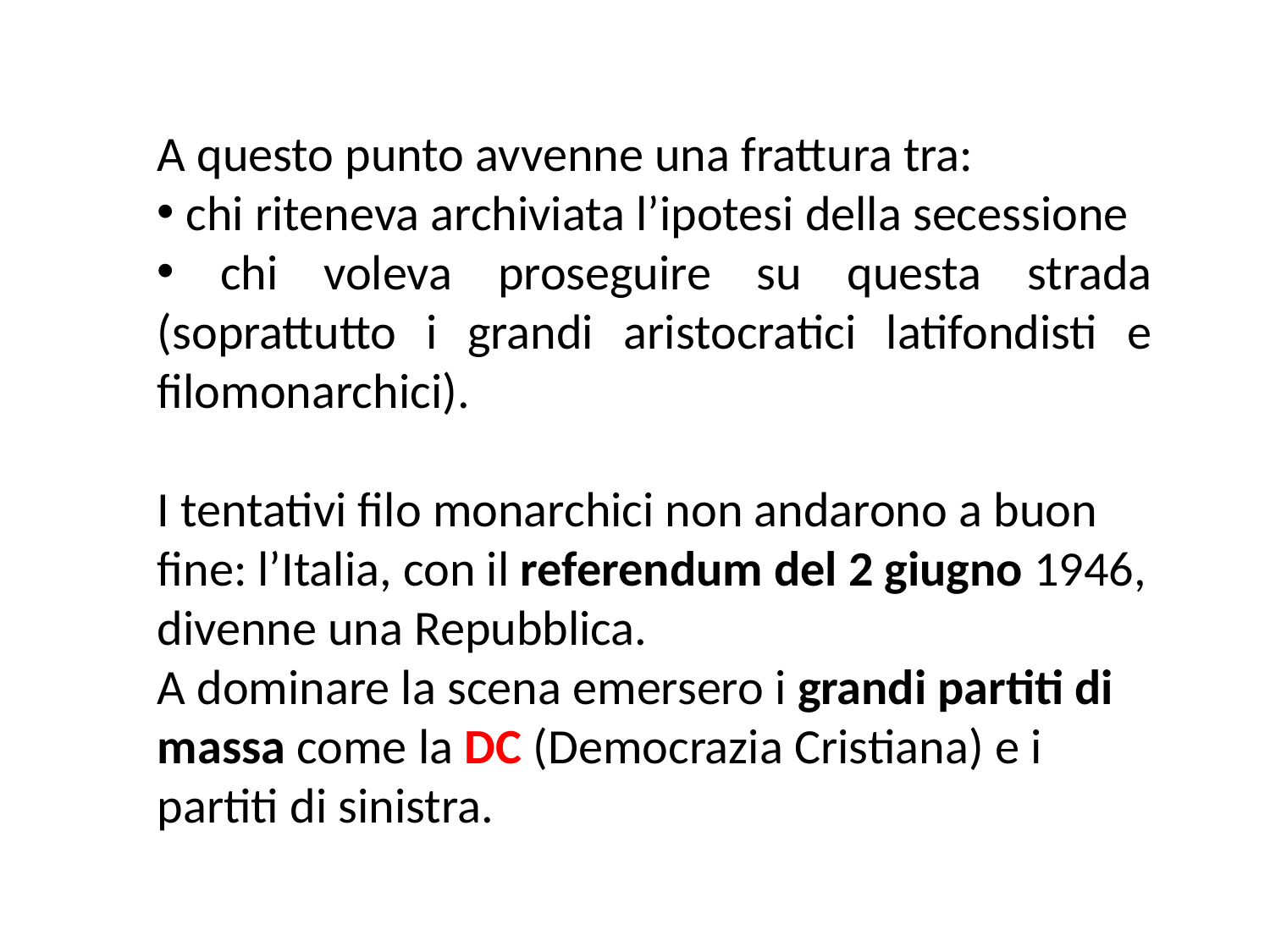

A questo punto avvenne una frattura tra:
 chi riteneva archiviata l’ipotesi della secessione
 chi voleva proseguire su questa strada (soprattutto i grandi aristocratici latifondisti e filomonarchici).

I tentativi filo monarchici non andarono a buon fine: l’Italia, con il referendum del 2 giugno 1946, divenne una Repubblica.
A dominare la scena emersero i grandi partiti di massa come la DC (Democrazia Cristiana) e i partiti di sinistra.